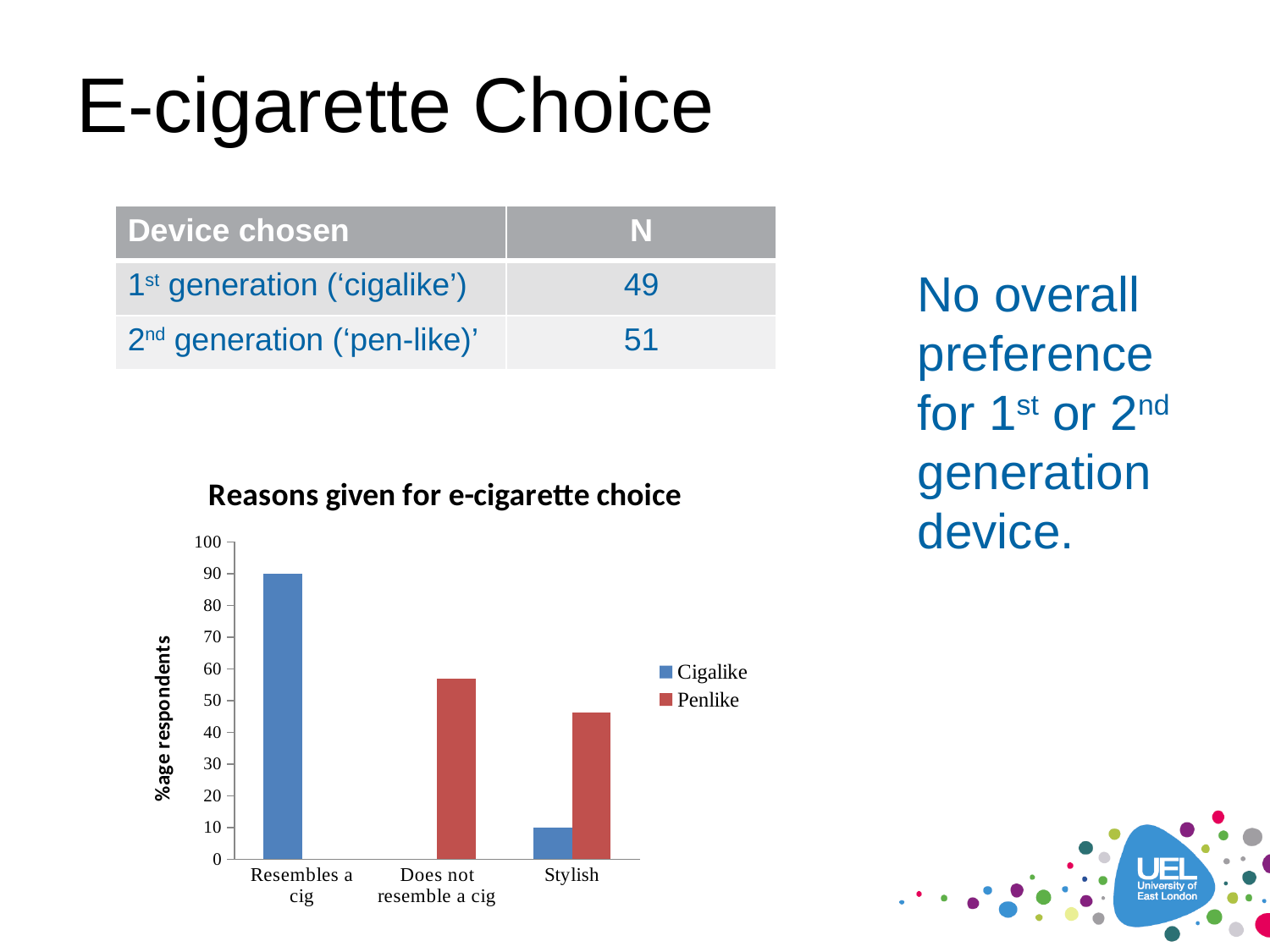

# E-cigarette Choice
| Device chosen | N |
| --- | --- |
| 1st generation (‘cigalike’) | 49 |
| 2nd generation (‘pen-like)’ | 51 |
No overall preference for 1st or 2nd generation device.

### Chart: Reasons given for e-cigarette choice

| Category | Cigalike | Penlike |
|---|---|---|
| Resembles a cig | 90.0 | None |
| Does not resemble a cig | None | 56.8 |
| Stylish | 10.0 | 46.2 |